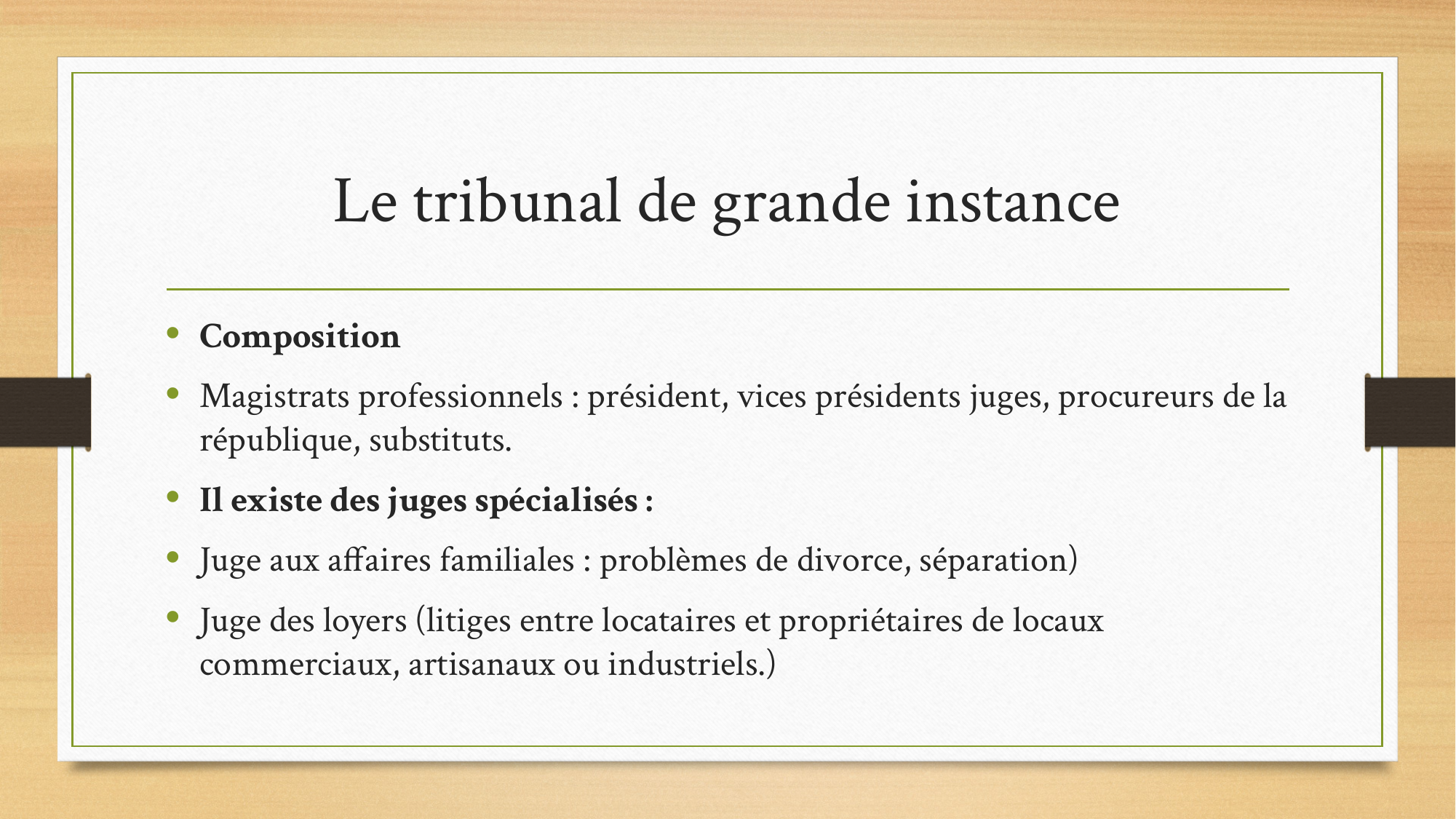

# Le tribunal de grande instance
Composition
Magistrats professionnels : président, vices présidents juges, procureurs de la république, substituts.
Il existe des juges spécialisés :
Juge aux affaires familiales : problèmes de divorce, séparation)
Juge des loyers (litiges entre locataires et propriétaires de locaux commerciaux, artisanaux ou industriels.)